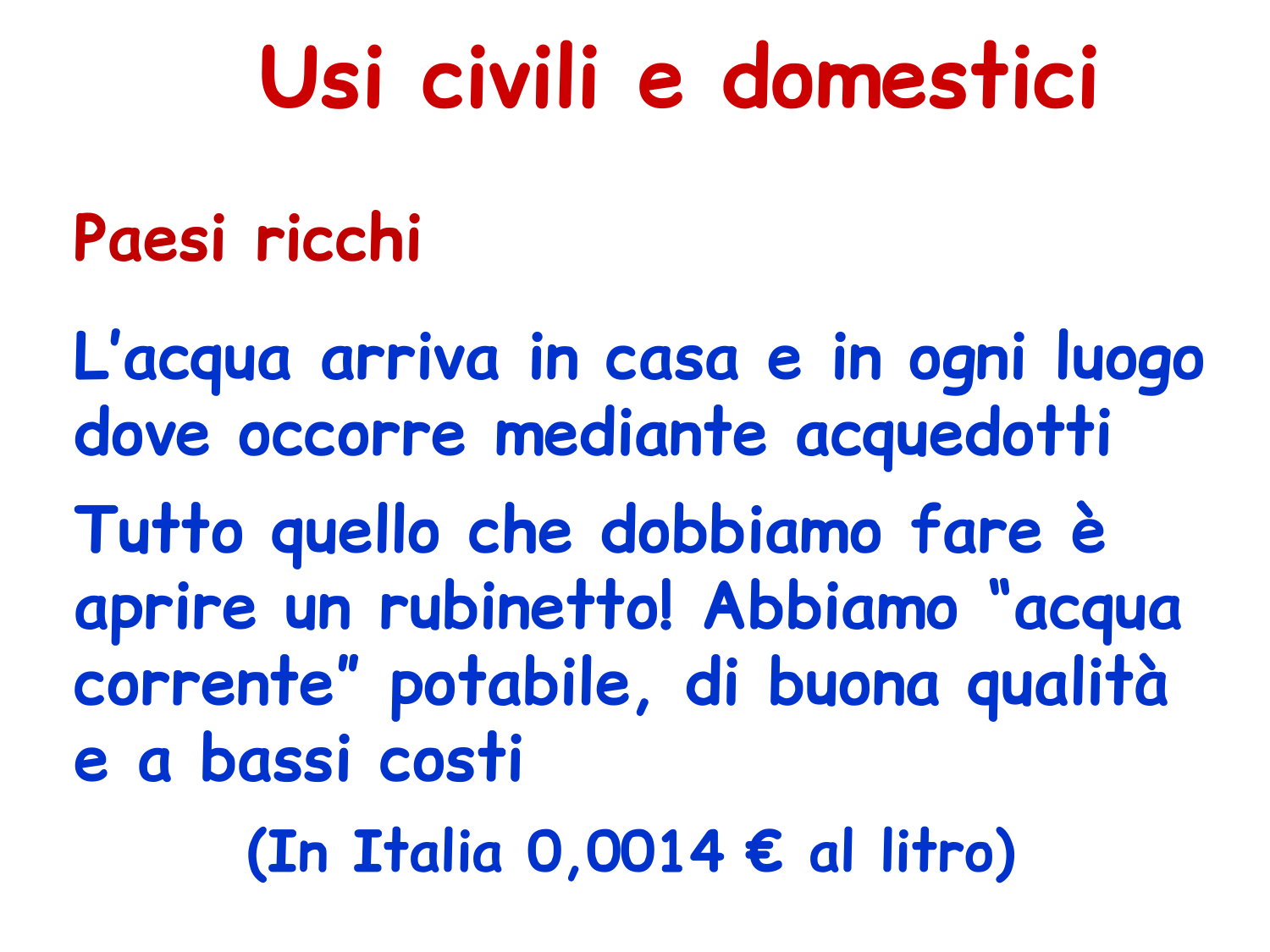

Usi civili e domestici
Paesi ricchi

L’acqua arriva in casa e in ogni luogo dove occorre mediante acquedotti
Tutto quello che dobbiamo fare è aprire un rubinetto! Abbiamo “acqua corrente” potabile, di buona qualità e a bassi costi
(In Italia 0,0014 € al litro)